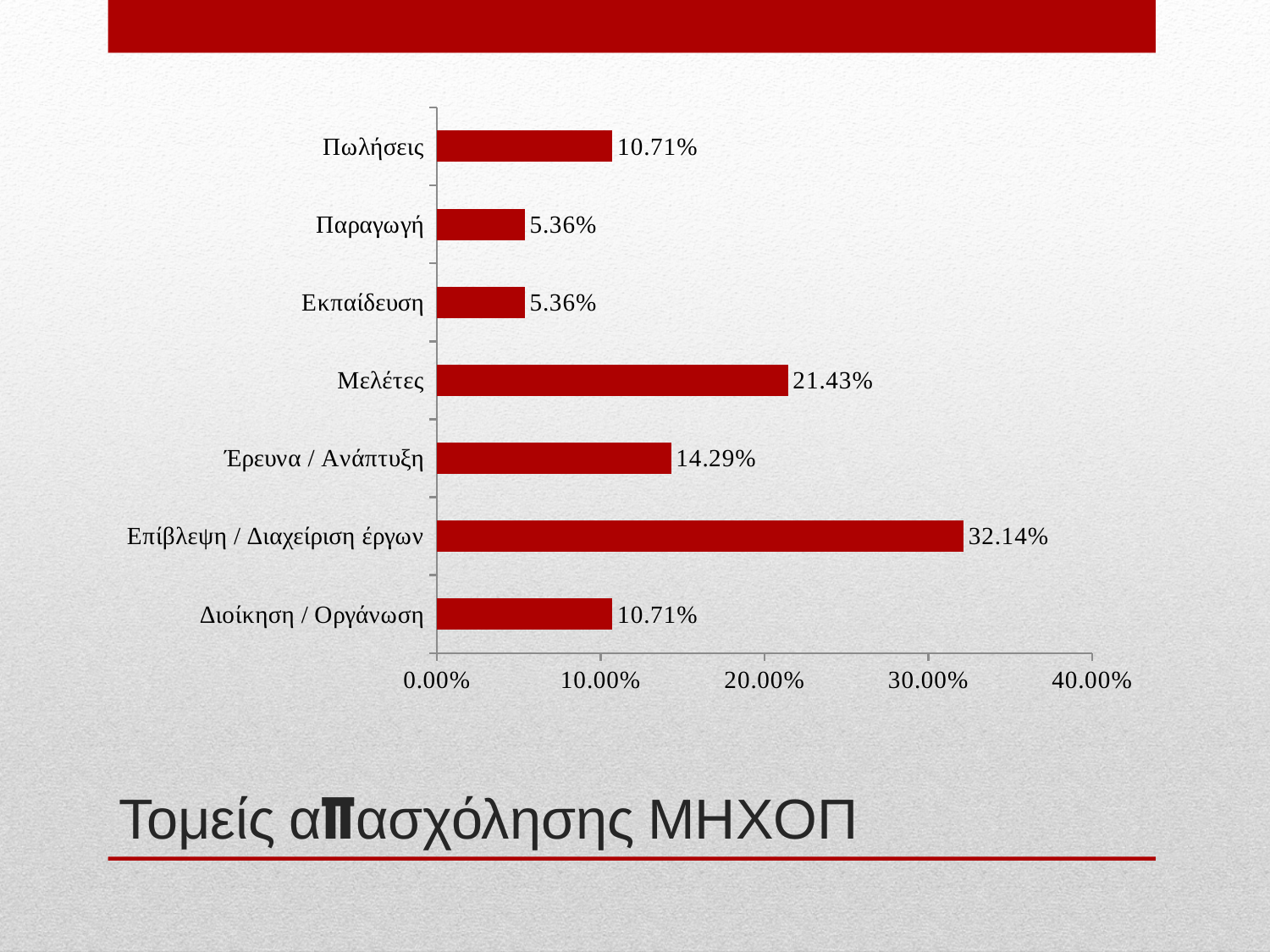

### Chart

| Category | Series 1 |
|---|---|
| Διοίκηση / Οργάνωση | 0.1071 |
| Επίβλεψη / Διαχείριση έργων | 0.3214 |
| Έρευνα / Ανάπτυξη | 0.1429 |
| Μελέτες | 0.2143 |
| Εκπαίδευση | 0.0536 |
| Παραγωγή | 0.0536 |
| Πωλήσεις | 0.1071 |
# Τομείς απασχόλησης ΜΗΧΟΠ